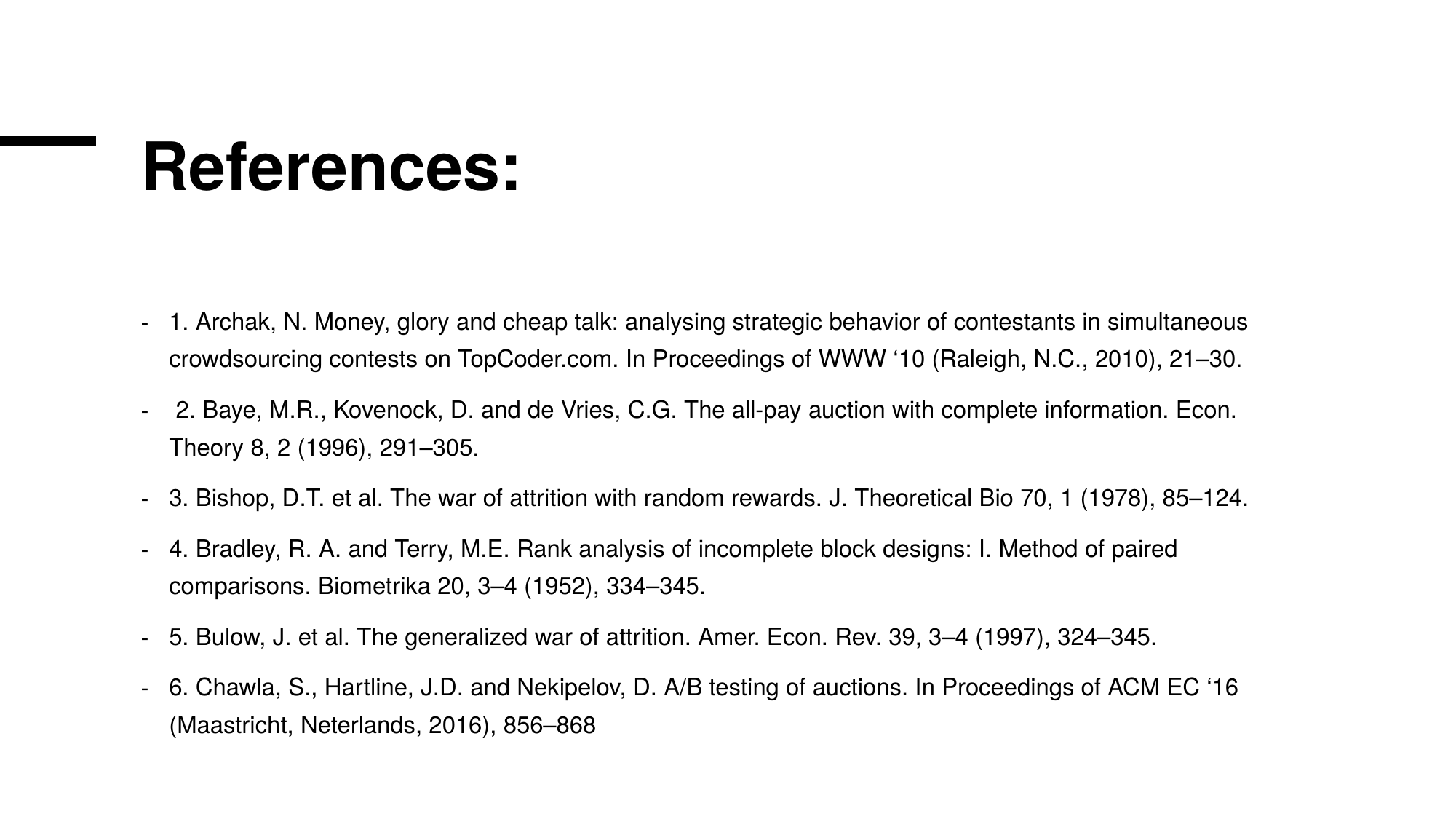

# References:
1. Archak, N. Money, glory and cheap talk: analysing strategic behavior of contestants in simultaneous crowdsourcing contests on TopCoder.com. In Proceedings of WWW ‘10 (Raleigh, N.C., 2010), 21–30.
 2. Baye, M.R., Kovenock, D. and de Vries, C.G. The all-pay auction with complete information. Econ. Theory 8, 2 (1996), 291–305.
3. Bishop, D.T. et al. The war of attrition with random rewards. J. Theoretical Bio 70, 1 (1978), 85–124.
4. Bradley, R. A. and Terry, M.E. Rank analysis of incomplete block designs: I. Method of paired comparisons. Biometrika 20, 3–4 (1952), 334–345.
5. Bulow, J. et al. The generalized war of attrition. Amer. Econ. Rev. 39, 3–4 (1997), 324–345.
6. Chawla, S., Hartline, J.D. and Nekipelov, D. A/B testing of auctions. In Proceedings of ACM EC ‘16 (Maastricht, Neterlands, 2016), 856–868